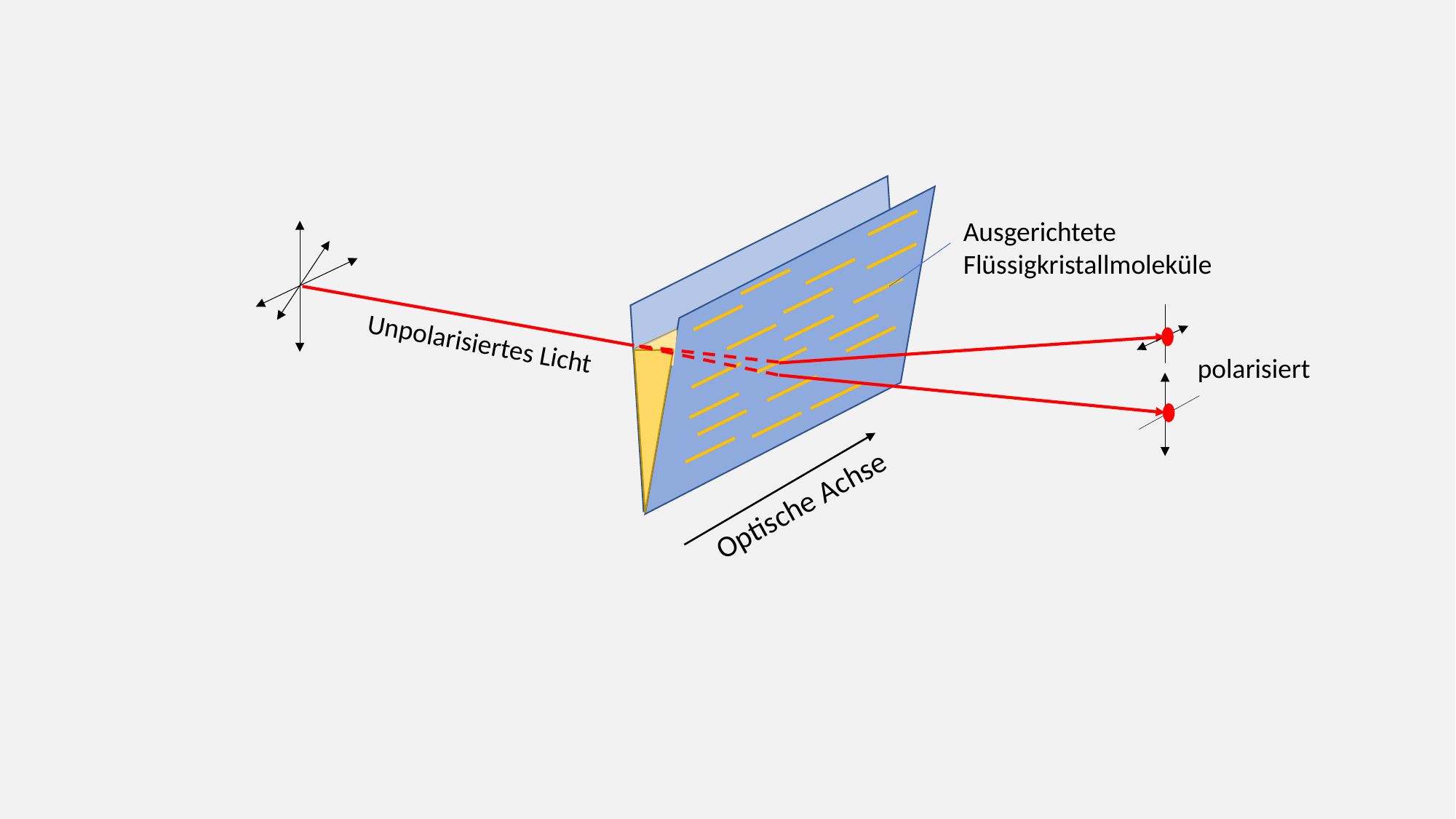

Ausgerichtete
Flüssigkristallmoleküle
Unpolarisiertes Licht

Optische Achse

polarisiert